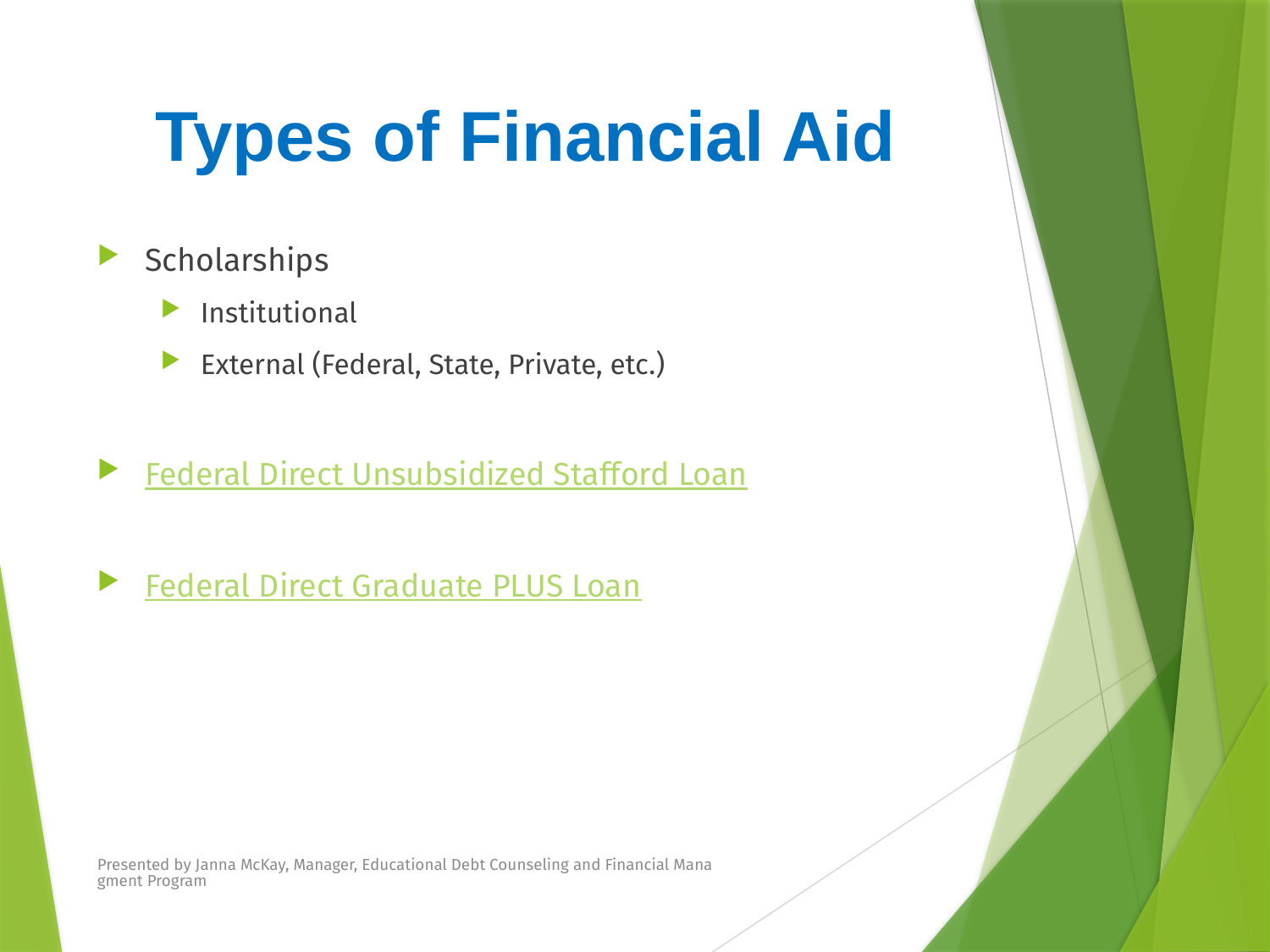

# Types of Financial Aid
Scholarships
Institutional
External (Federal, State, Private, etc.)

Federal Direct Unsubsidized Stafford Loan

Federal Direct Graduate PLUS Loan

Presented by Janna McKay, Manager, Educational Debt Counseling and Financial Managment Program